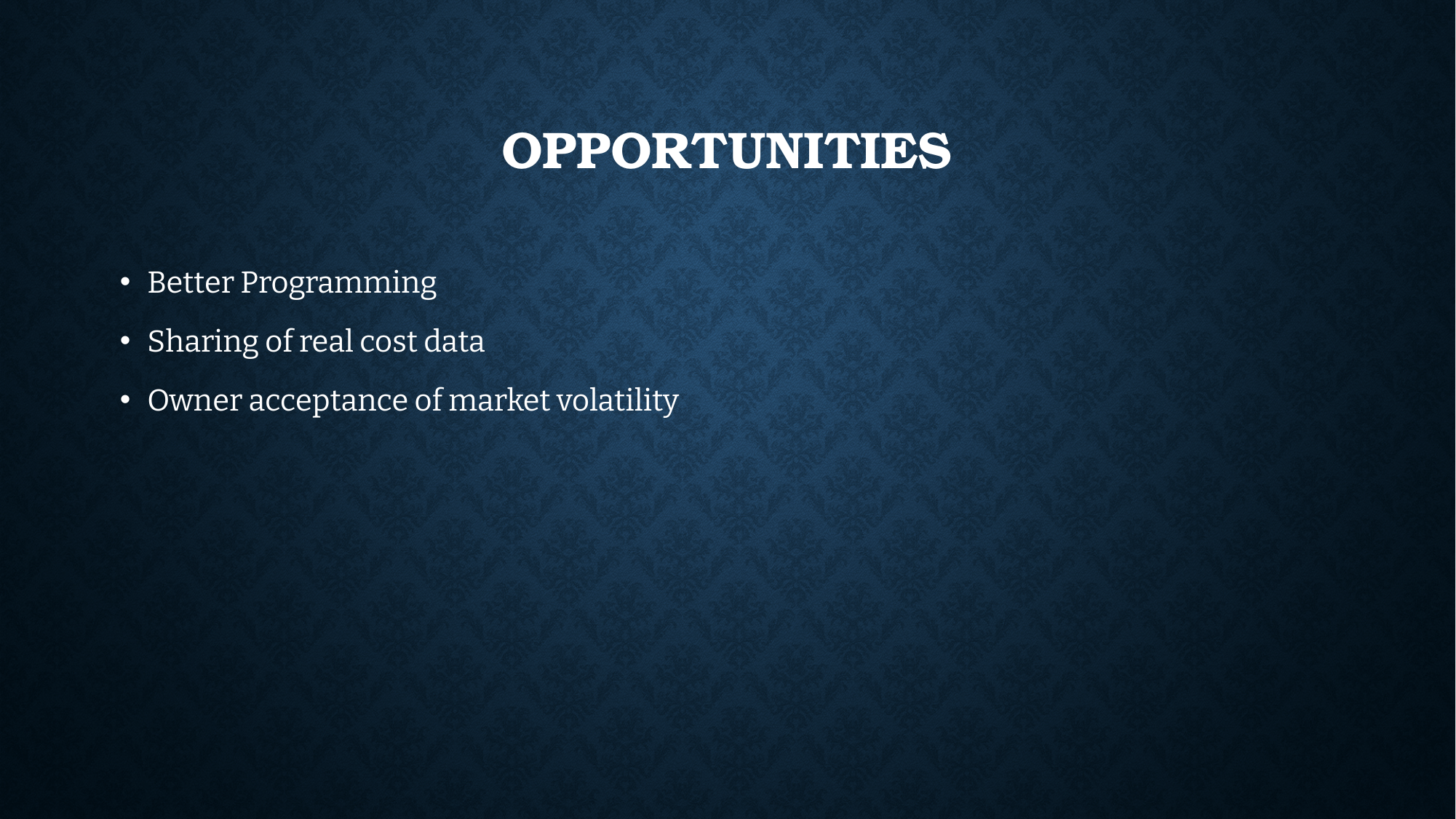

# Opportunities
Better Programming
Sharing of real cost data
Owner acceptance of market volatility